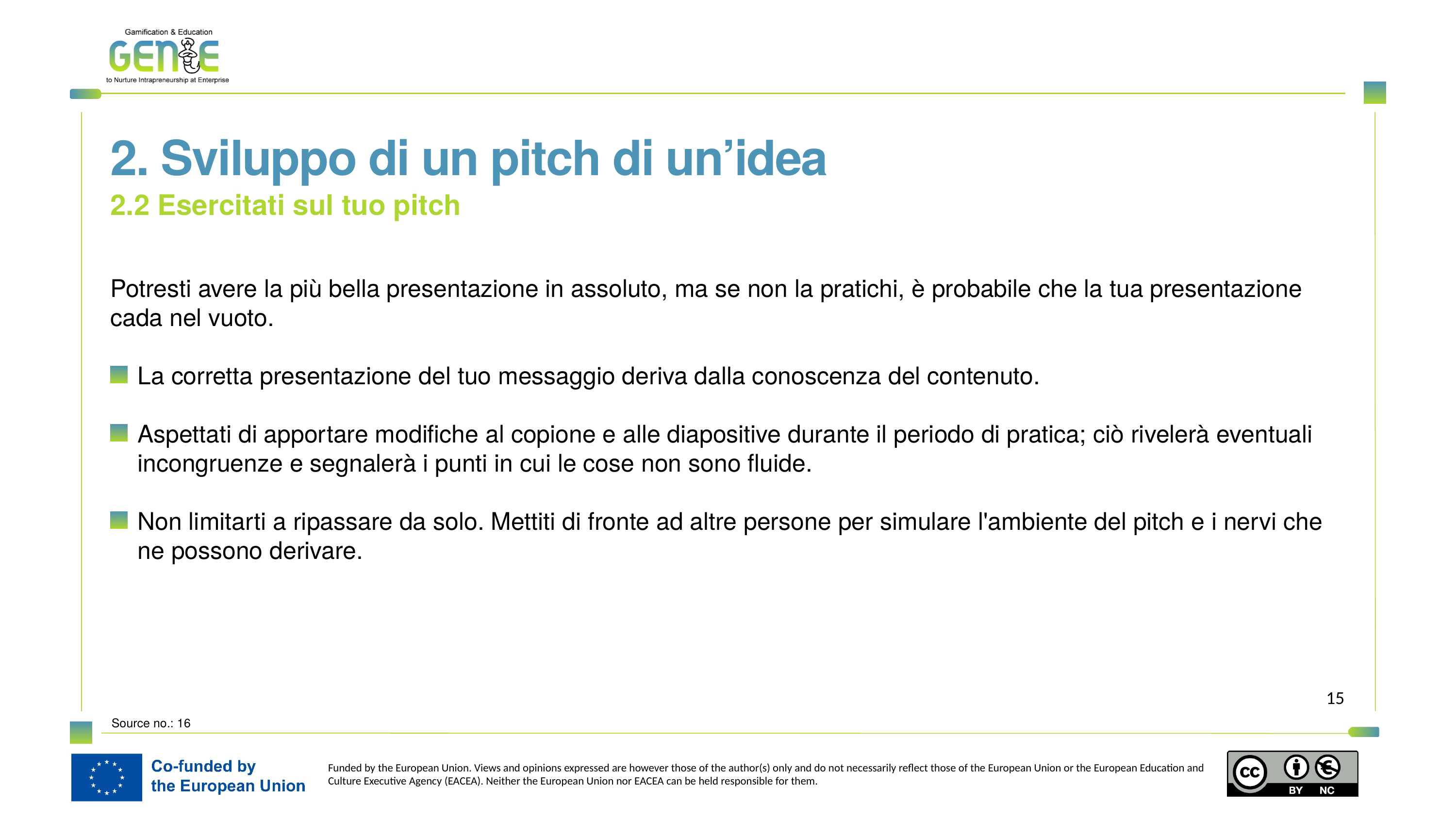

2. Sviluppo di un pitch di un’idea
2.2 Esercitati sul tuo pitch
Potresti avere la più bella presentazione in assoluto, ma se non la pratichi, è probabile che la tua presentazione cada nel vuoto.

La corretta presentazione del tuo messaggio deriva dalla conoscenza del contenuto.

Aspettati di apportare modifiche al copione e alle diapositive durante il periodo di pratica; ciò rivelerà eventuali incongruenze e segnalerà i punti in cui le cose non sono fluide.

Non limitarti a ripassare da solo. Mettiti di fronte ad altre persone per simulare l'ambiente del pitch e i nervi che ne possono derivare.
Source no.: 16